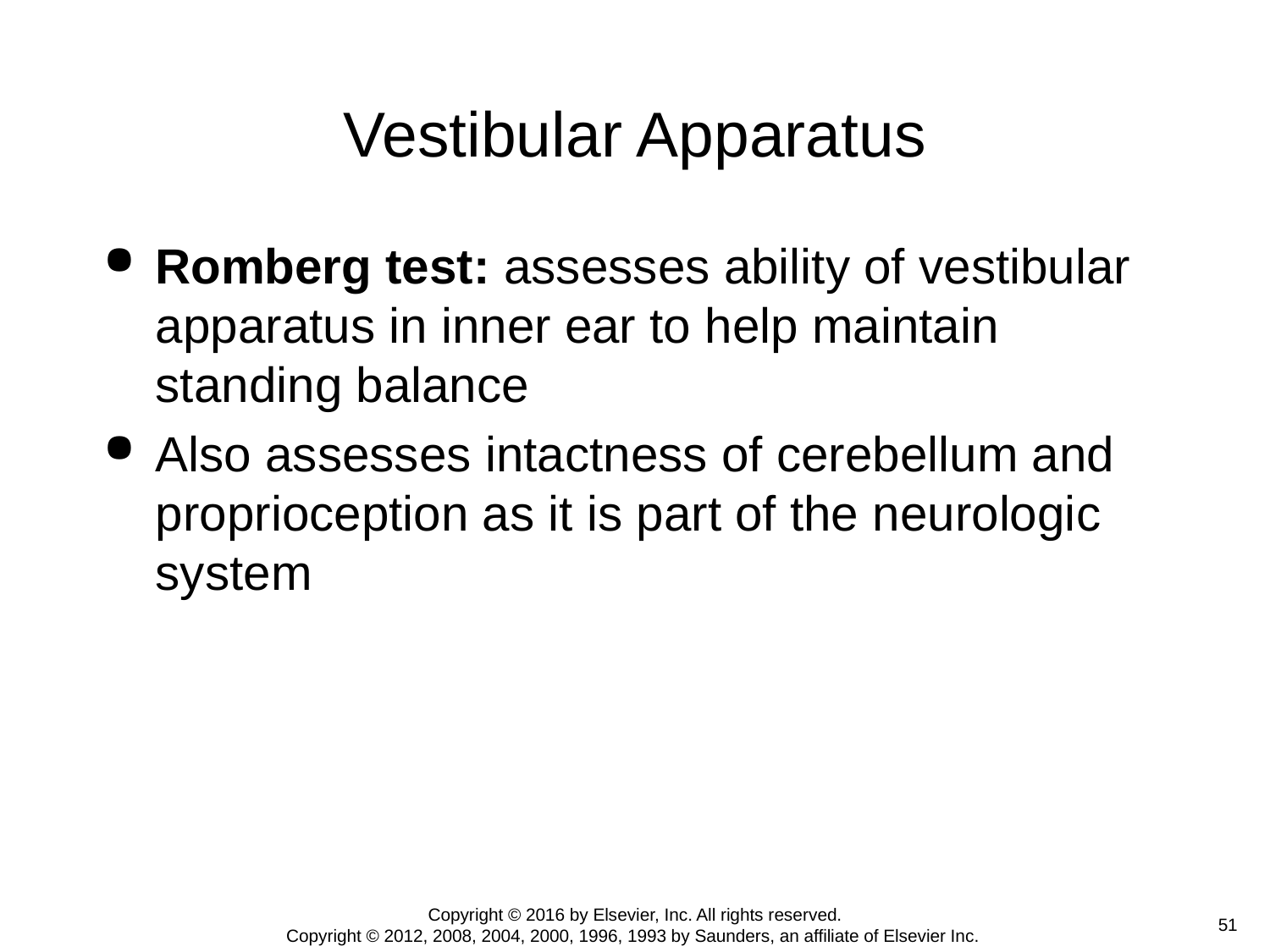

# Vestibular Apparatus
Romberg test: assesses ability of vestibular apparatus in inner ear to help maintain standing balance
Also assesses intactness of cerebellum and proprioception as it is part of the neurologic system
Copyright © 2016 by Elsevier, Inc. All rights reserved.
Copyright © 2012, 2008, 2004, 2000, 1996, 1993 by Saunders, an affiliate of Elsevier Inc.
 51